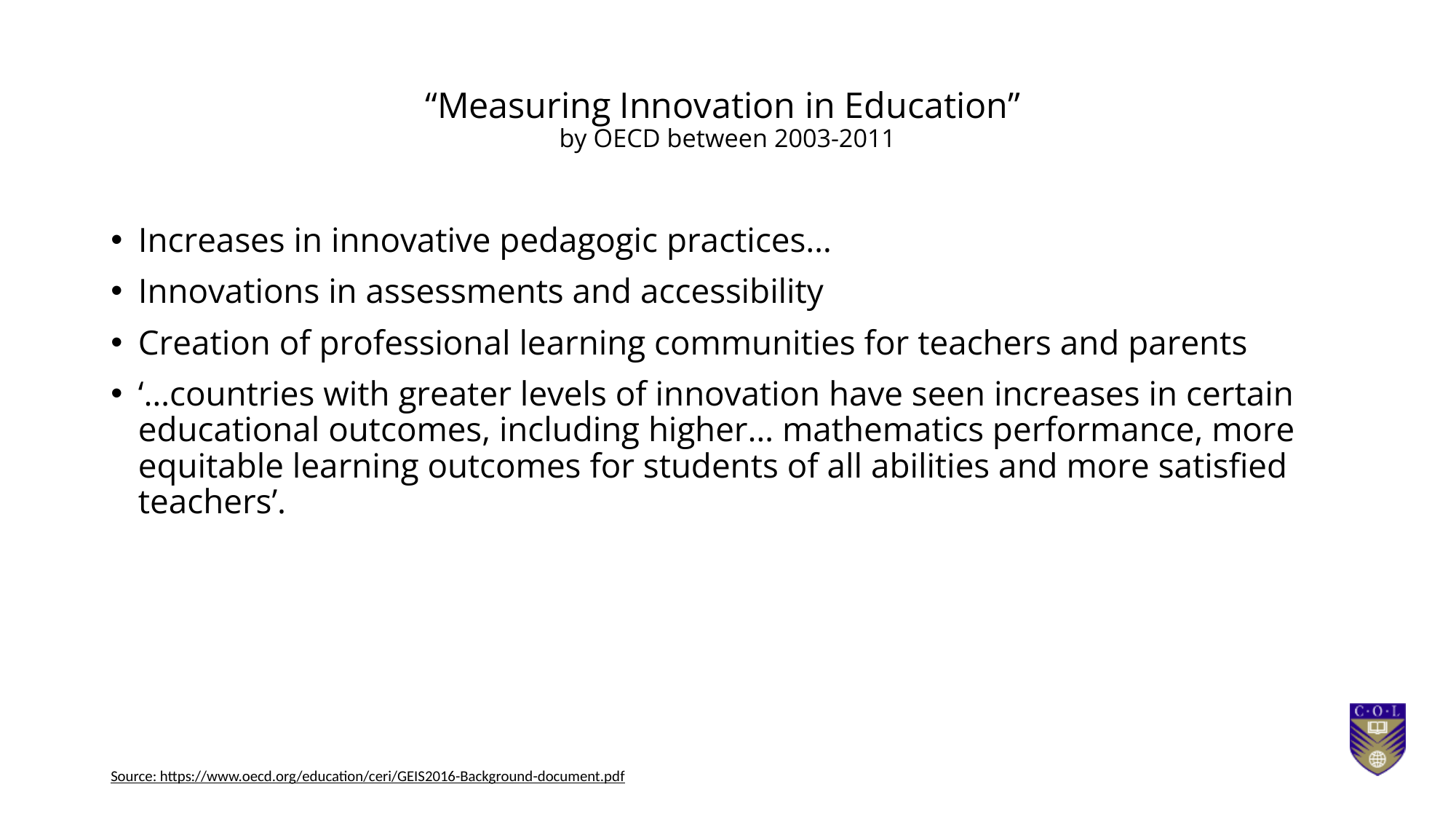

# “Measuring Innovation in Education” by OECD between 2003-2011
Increases in innovative pedagogic practices…
Innovations in assessments and accessibility
Creation of professional learning communities for teachers and parents
‘…countries with greater levels of innovation have seen increases in certain educational outcomes, including higher… mathematics performance, more equitable learning outcomes for students of all abilities and more satisfied teachers’.
Source: https://www.oecd.org/education/ceri/GEIS2016-Background-document.pdf